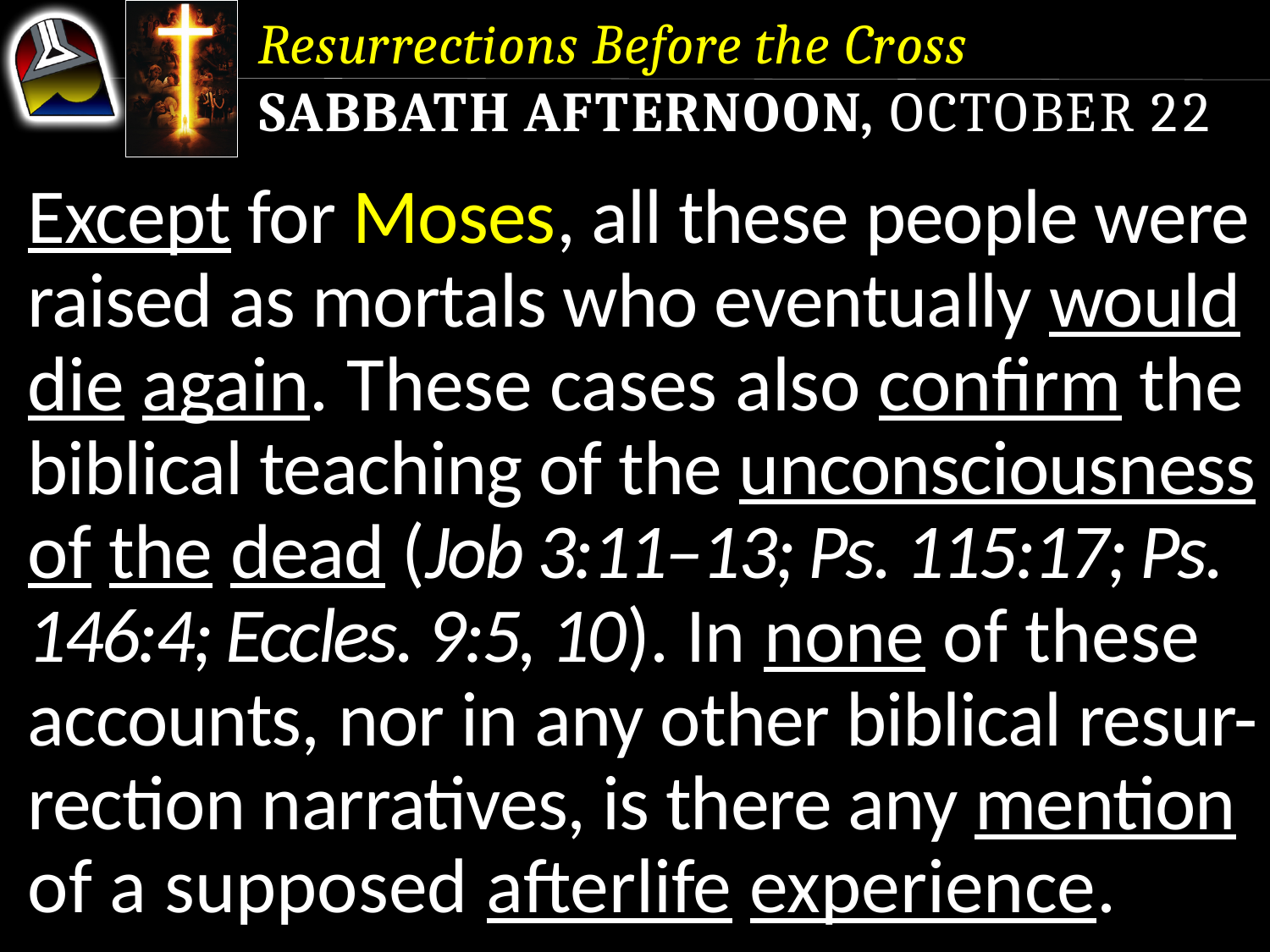

Resurrections Before the Cross
Sabbath Afternoon, October 22
Except for Moses, all these people were raised as mortals who eventually would die again. These cases also confirm the biblical teaching of the unconsciousness of the dead (Job 3:11–13; Ps. 115:17; Ps. 146:4; Eccles. 9:5, 10). In none of these accounts, nor in any other biblical resur- rection narratives, is there any mention of a supposed afterlife experience.
Except for Moses, all these people were raised as mortals who eventually would die again. These cases also confirm the biblical teaching of the unconsciousness of the dead (Job 3:11–13; Ps. 115:17; Ps. 146:4; Eccles. 9:5, 10).
Except for Moses, all these people were raised as mortals who eventually would die again.